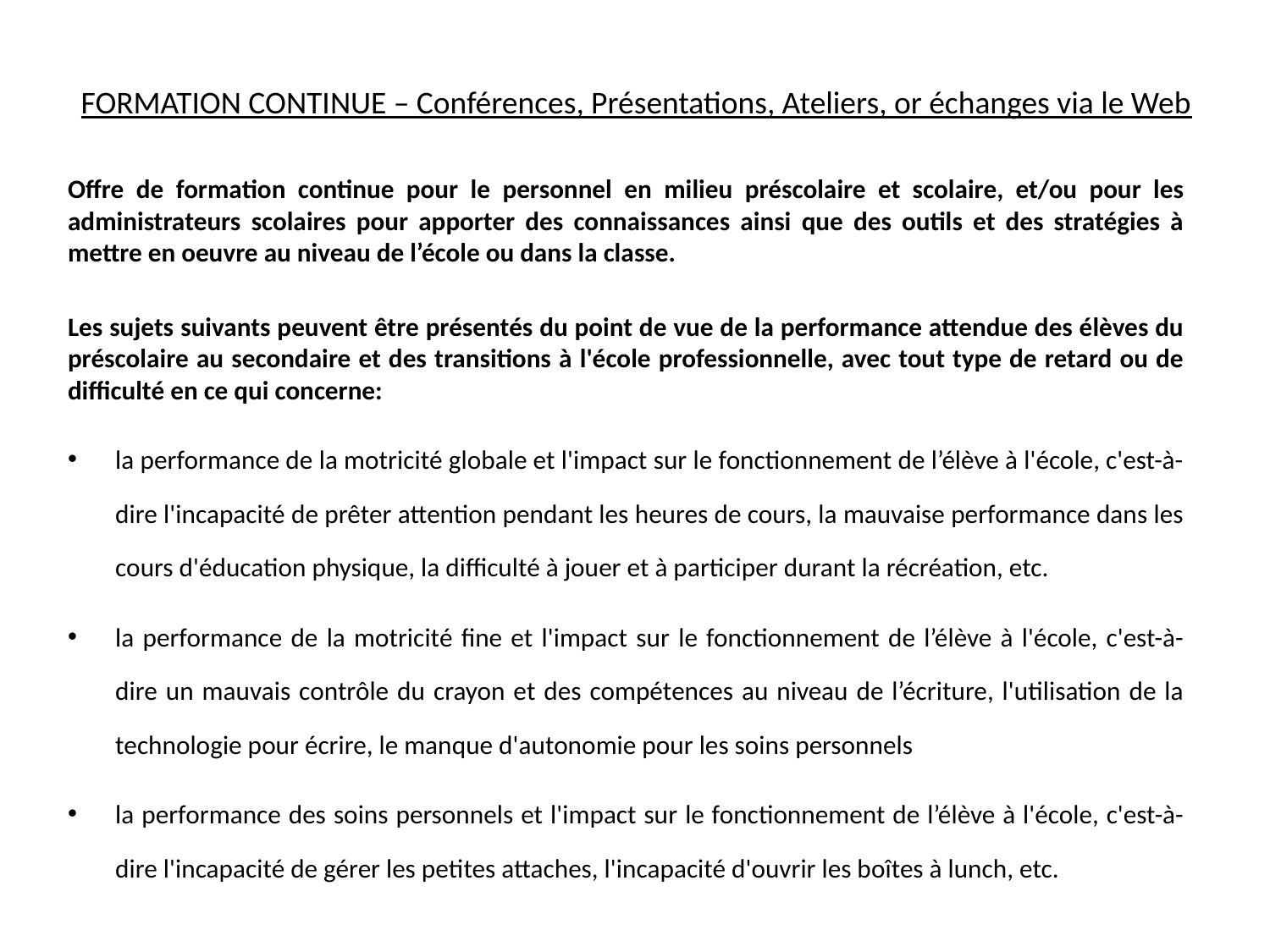

# FORMATION CONTINUE – Conférences, Présentations, Ateliers, or échanges via le Web
Offre de formation continue pour le personnel en milieu préscolaire et scolaire, et/ou pour les administrateurs scolaires pour apporter des connaissances ainsi que des outils et des stratégies à mettre en oeuvre au niveau de l’école ou dans la classe.

Les sujets suivants peuvent être présentés du point de vue de la performance attendue des élèves du préscolaire au secondaire et des transitions à l'école professionnelle, avec tout type de retard ou de difficulté en ce qui concerne:
la performance de la motricité globale et l'impact sur le fonctionnement de l’élève à l'école, c'est-à-dire l'incapacité de prêter attention pendant les heures de cours, la mauvaise performance dans les cours d'éducation physique, la difficulté à jouer et à participer durant la récréation, etc.
la performance de la motricité fine et l'impact sur le fonctionnement de l’élève à l'école, c'est-à-dire un mauvais contrôle du crayon et des compétences au niveau de l’écriture, l'utilisation de la technologie pour écrire, le manque d'autonomie pour les soins personnels
la performance des soins personnels et l'impact sur le fonctionnement de l’élève à l'école, c'est-à-dire l'incapacité de gérer les petites attaches, l'incapacité d'ouvrir les boîtes à lunch, etc.